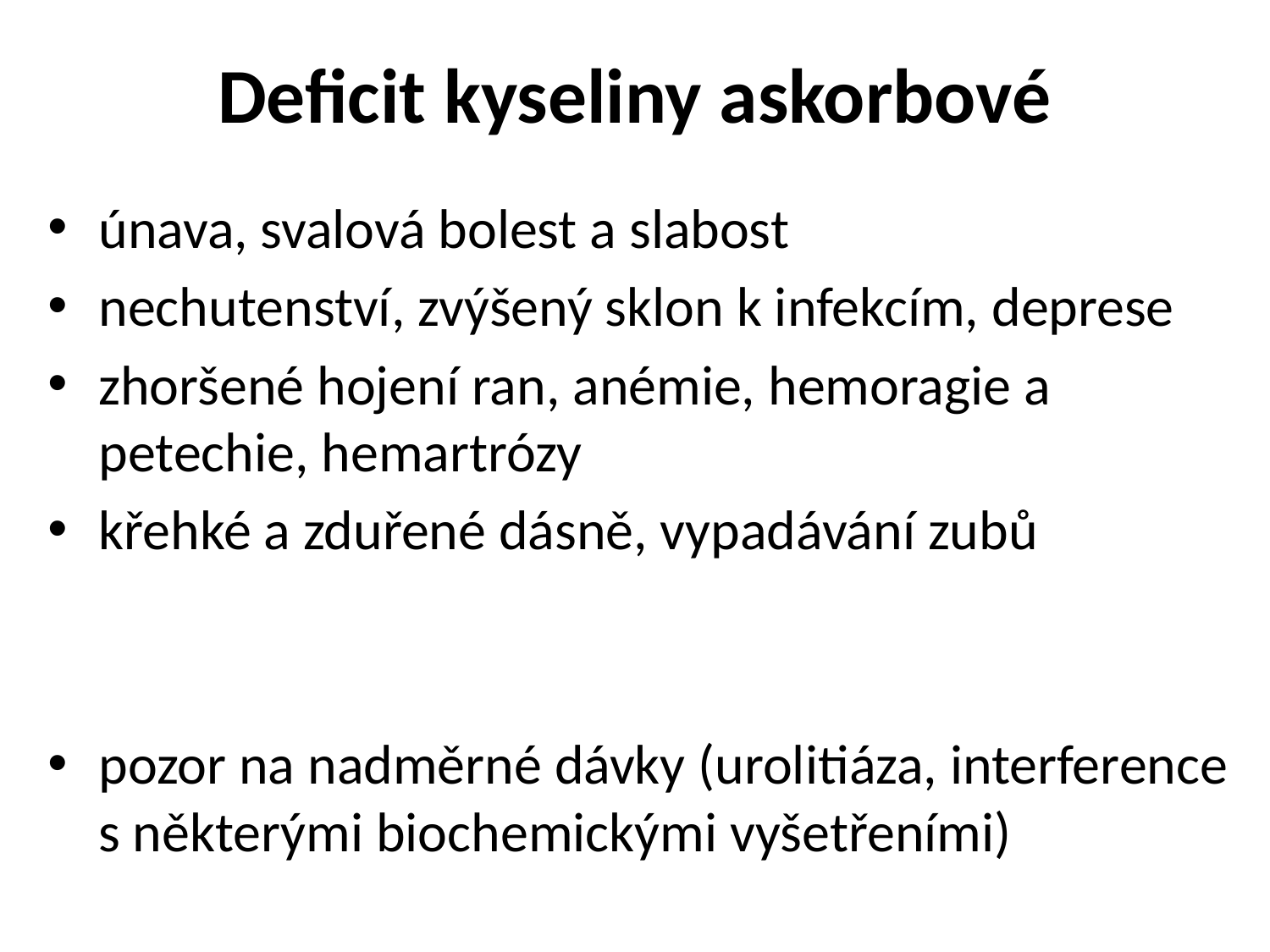

# Deficit kyseliny askorbové
únava, svalová bolest a slabost
nechutenství, zvýšený sklon k infekcím, deprese
zhoršené hojení ran, anémie, hemoragie a petechie, hemartrózy
křehké a zduřené dásně, vypadávání zubů

pozor na nadměrné dávky (urolitiáza, interference s některými biochemickými vyšetřeními)